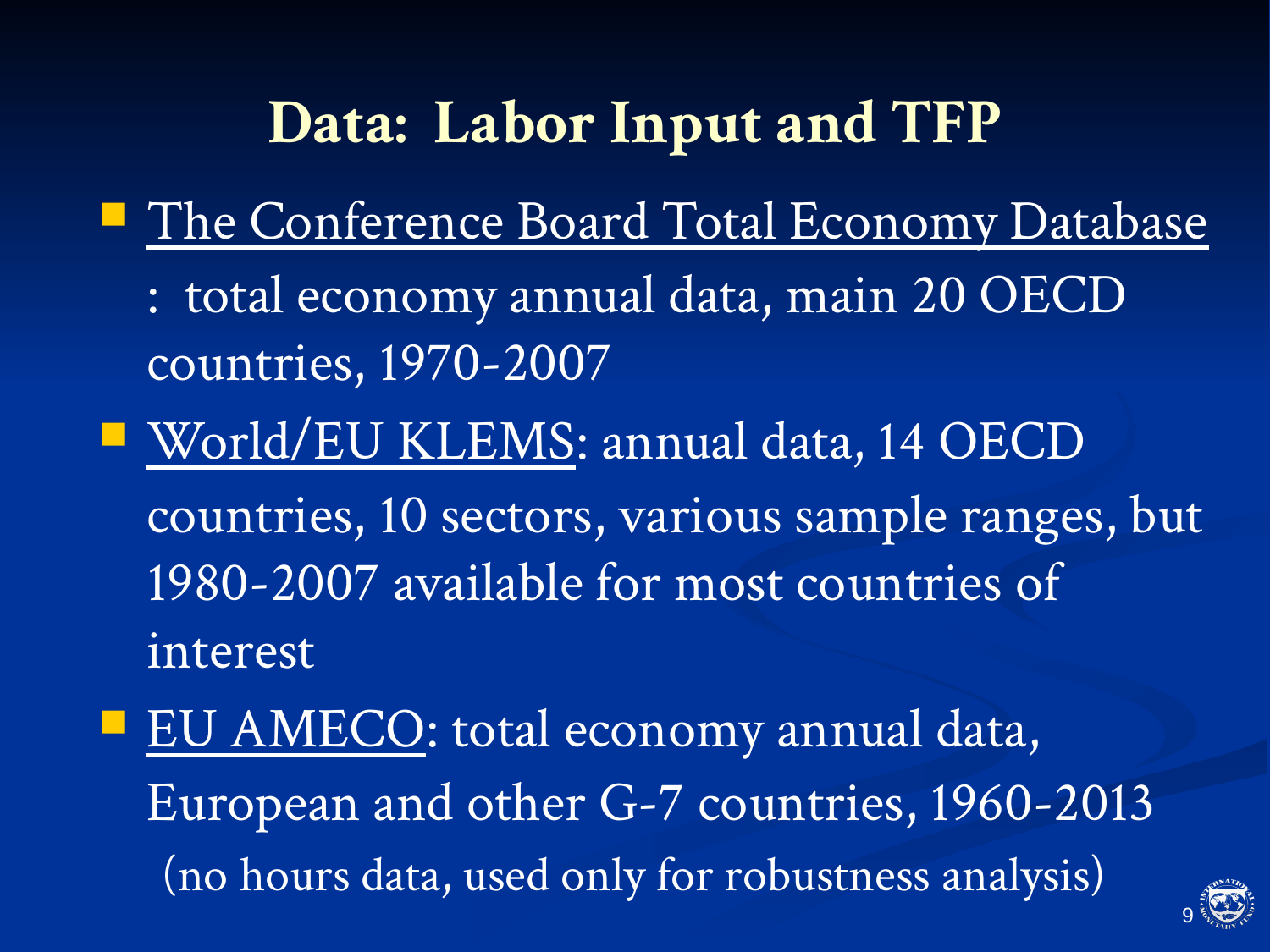

# Data:  Labor Input and TFP
The Conference Board Total Economy Database:  total economy annual data, main 20 OECD countries, 1970-2007
World/EU KLEMS: annual data, 14 OECD countries, 10 sectors, various sample ranges, but 1980-2007 available for most countries of interest
EU AMECO: total economy annual data, European and other G-7 countries, 1960-2013
(no hours data, used only for robustness analysis)
9